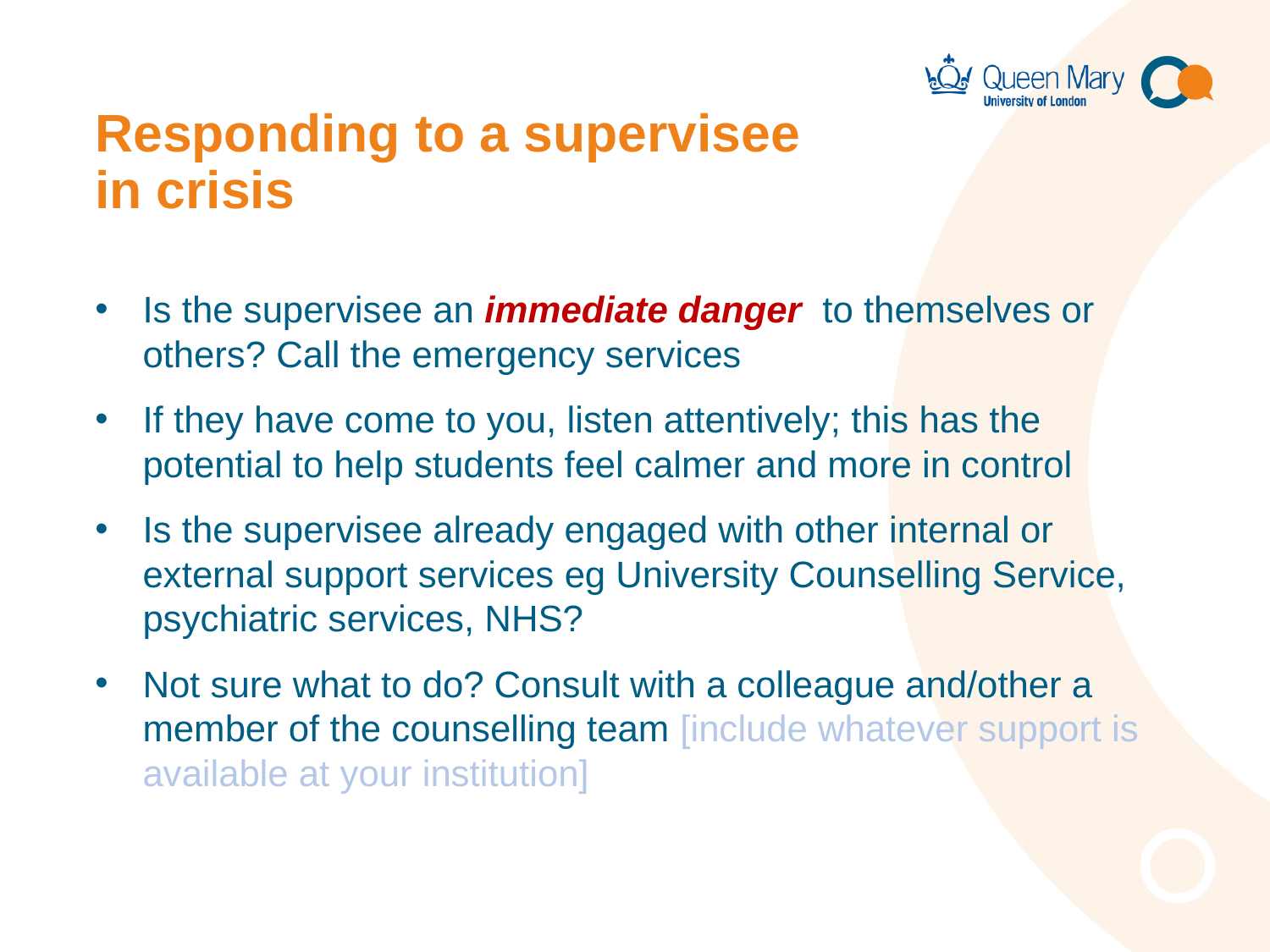

# Responding to a supervisee in crisis
Is the supervisee an immediate danger  to themselves or others? Call the emergency services
If they have come to you, listen attentively; this has the potential to help students feel calmer and more in control
Is the supervisee already engaged with other internal or external support services eg University Counselling Service, psychiatric services, NHS?
Not sure what to do? Consult with a colleague and/other a member of the counselling team [include whatever support is available at your institution]